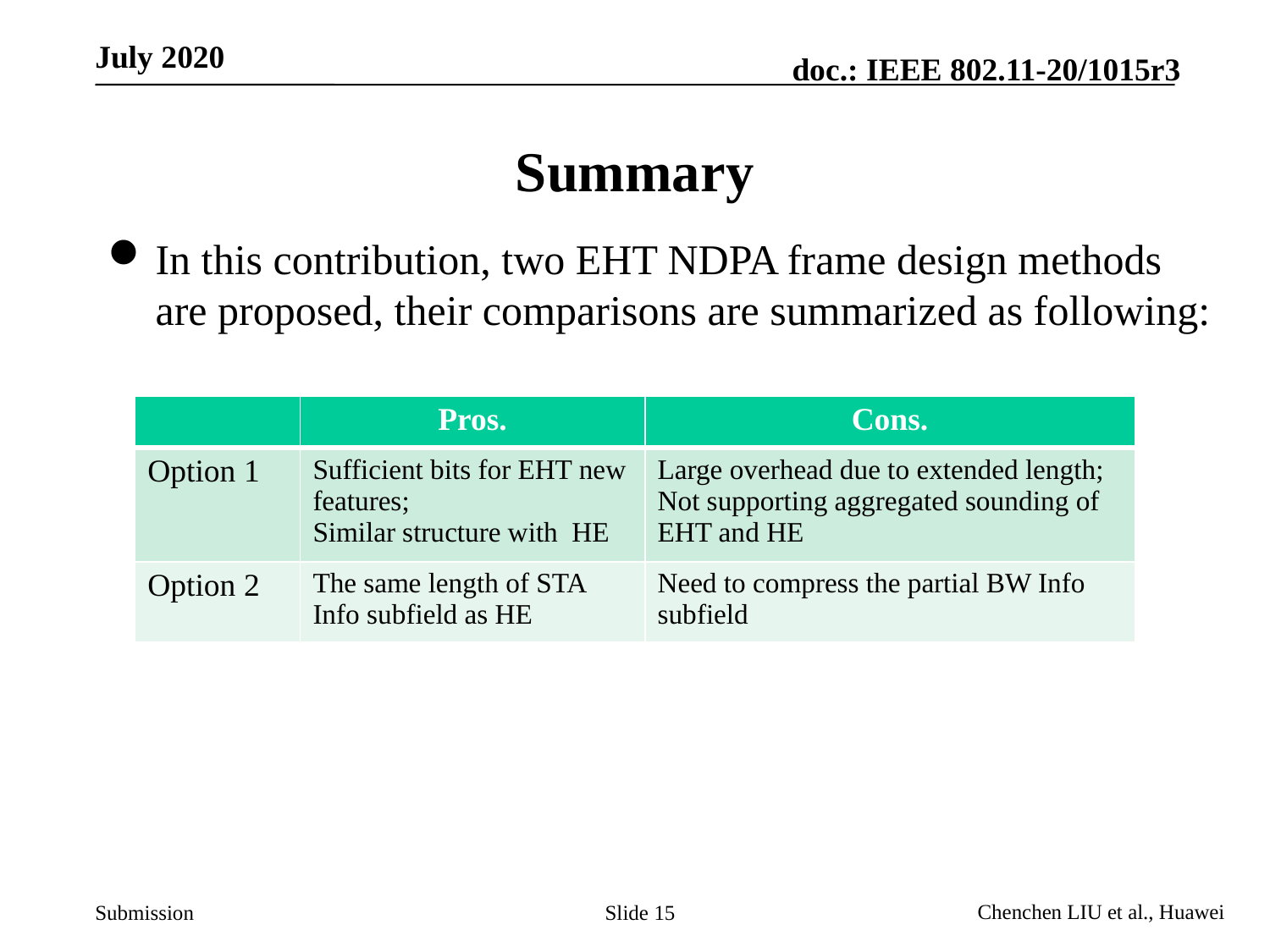

# Summary
In this contribution, two EHT NDPA frame design methods are proposed, their comparisons are summarized as following:
|  | Pros. | Cons. |
| --- | --- | --- |
| Option 1 | Sufficient bits for EHT new features; Similar structure with HE | Large overhead due to extended length; Not supporting aggregated sounding of EHT and HE |
| Option 2 | The same length of STA Info subfield as HE | Need to compress the partial BW Info subfield |
Slide 15